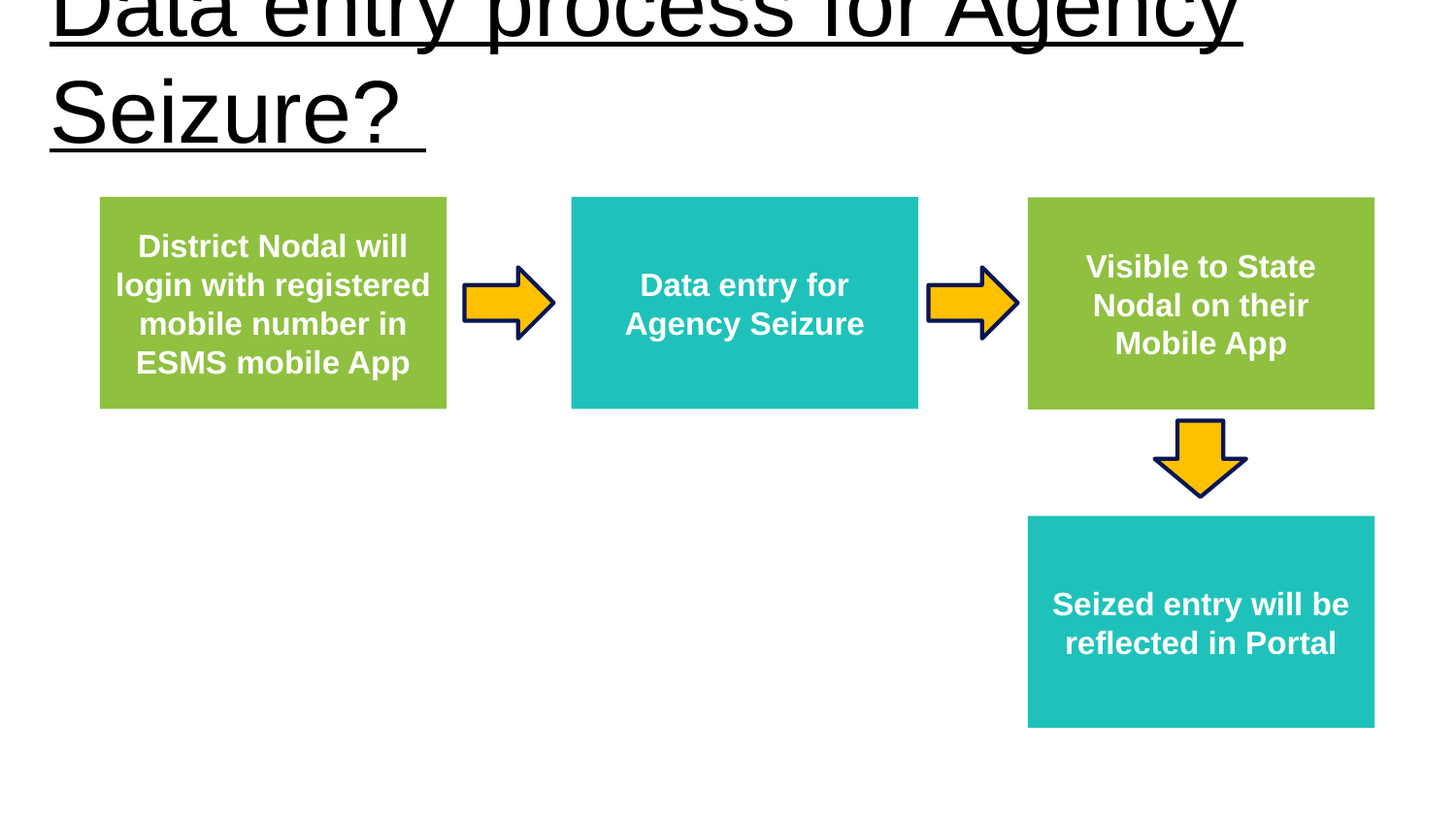

Data entry process for Agency Seizure?
District Nodal will login with registered mobile number in ESMS mobile App
Data entry for Agency Seizure
Visible to State Nodal on their Mobile App

Seized entry will be reflected in Portal